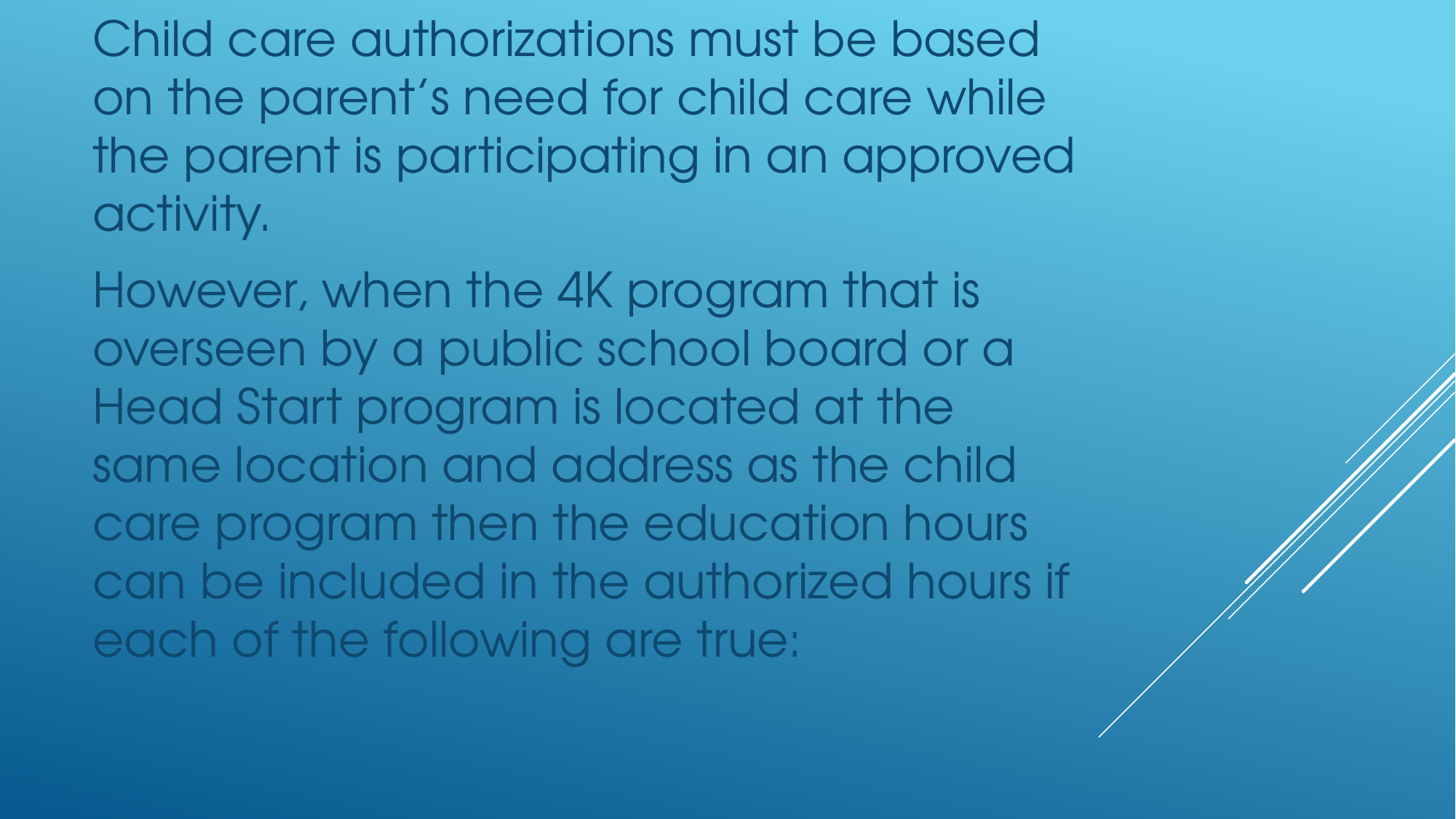

Child care authorizations must be based on the parent’s need for child care while the parent is participating in an approved activity.
However, when the 4K program that is overseen by a public school board or a Head Start program is located at the same location and address as the child care program then the education hours can be included in the authorized hours if each of the following are true: